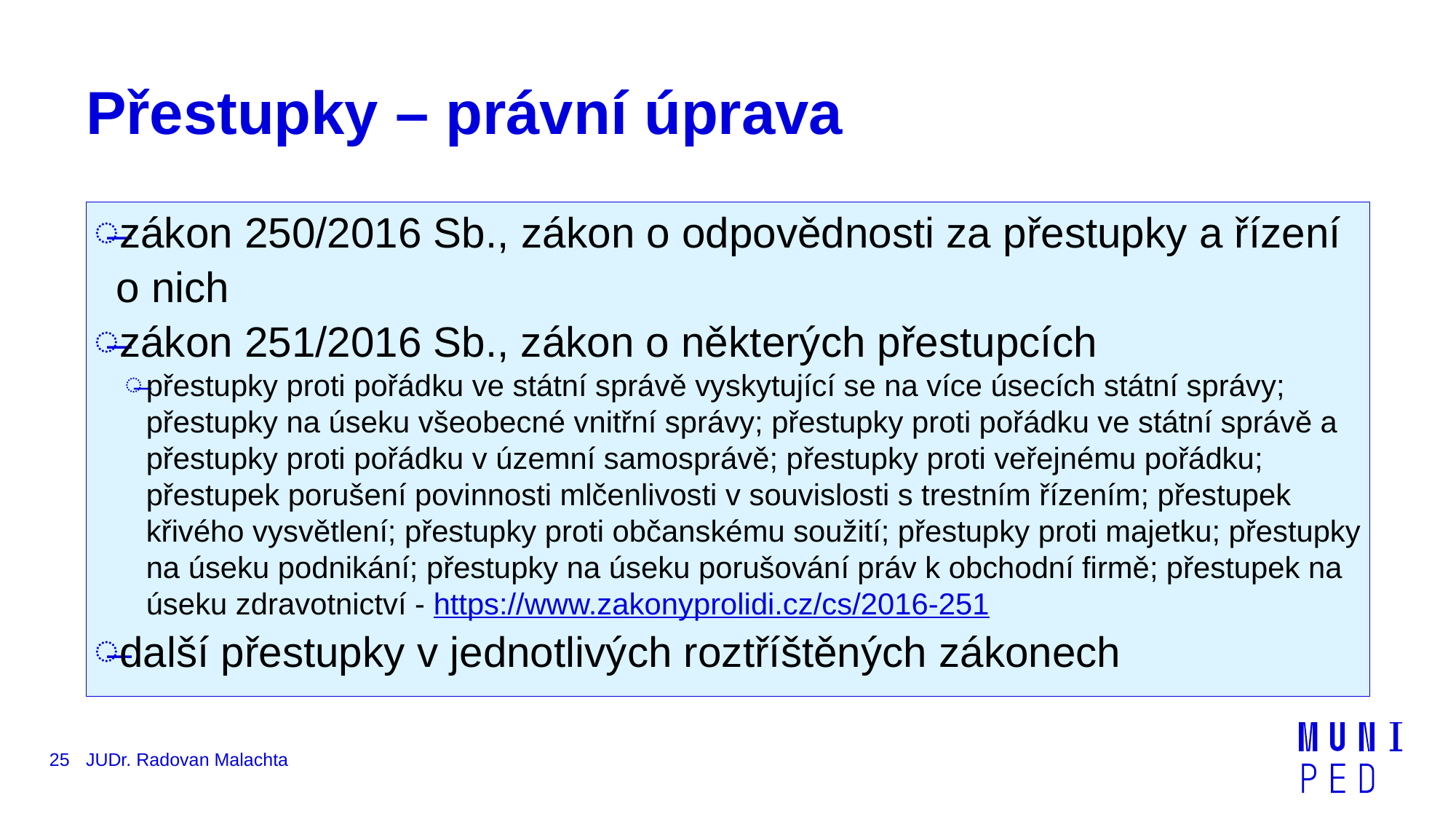

# Přestupky – právní úprava
zákon 250/2016 Sb., zákon o odpovědnosti za přestupky a řízení o nich
zákon 251/2016 Sb., zákon o některých přestupcích
přestupky proti pořádku ve státní správě vyskytující se na více úsecích státní správy; přestupky na úseku všeobecné vnitřní správy; přestupky proti pořádku ve státní správě a přestupky proti pořádku v územní samosprávě; přestupky proti veřejnému pořádku; přestupek porušení povinnosti mlčenlivosti v souvislosti s trestním řízením; přestupek křivého vysvětlení; přestupky proti občanskému soužití; přestupky proti majetku; přestupky na úseku podnikání; přestupky na úseku porušování práv k obchodní firmě; přestupek na úseku zdravotnictví - https://www.zakonyprolidi.cz/cs/2016-251
další přestupky v jednotlivých roztříštěných zákonech
25
JUDr. Radovan Malachta